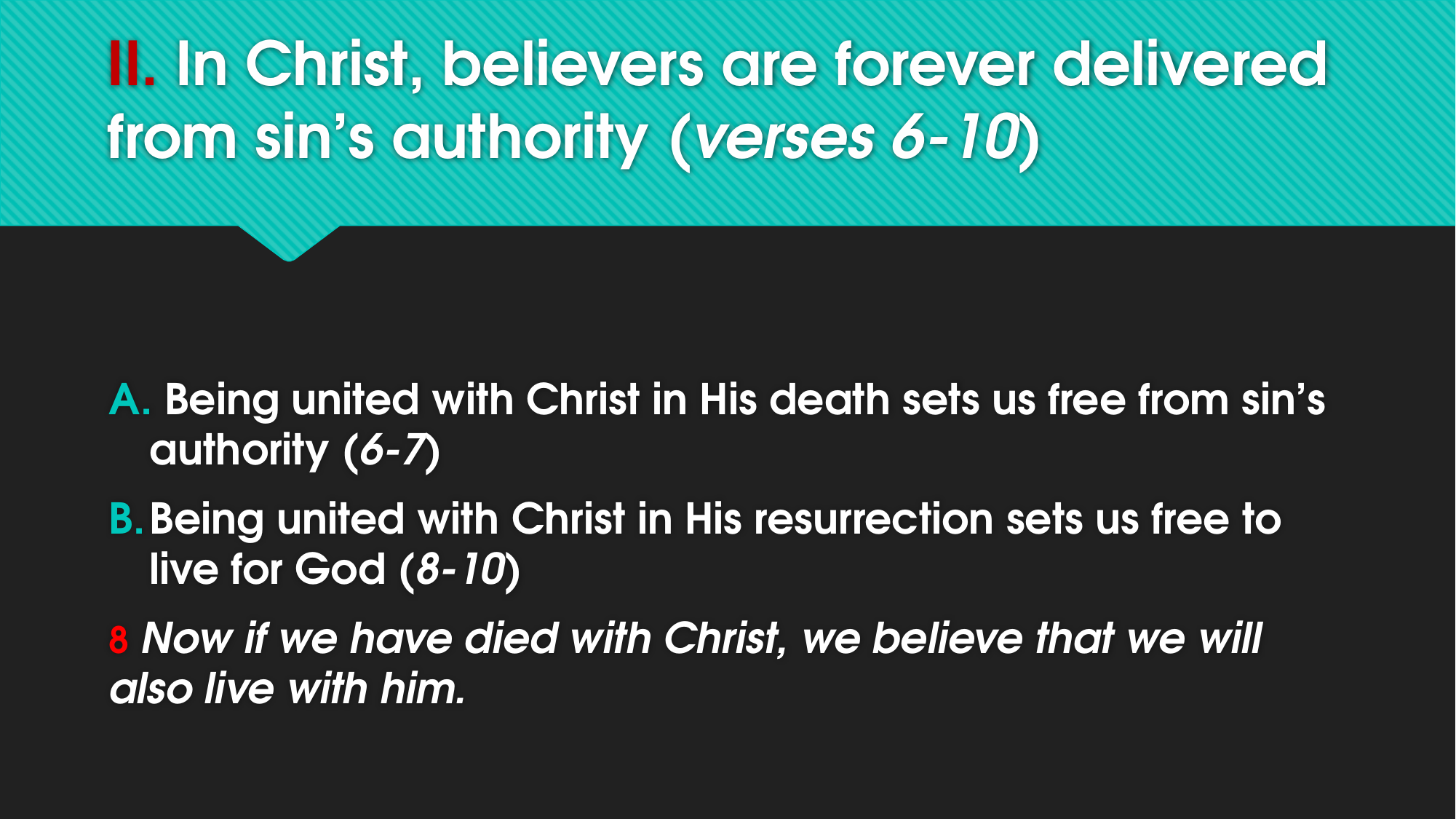

# II. In Christ, believers are forever delivered from sin’s authority (verses 6-10)
 Being united with Christ in His death sets us free from sin’s authority (6-7)
Being united with Christ in His resurrection sets us free to live for God (8-10)
8 Now if we have died with Christ, we believe that we will also live with him.